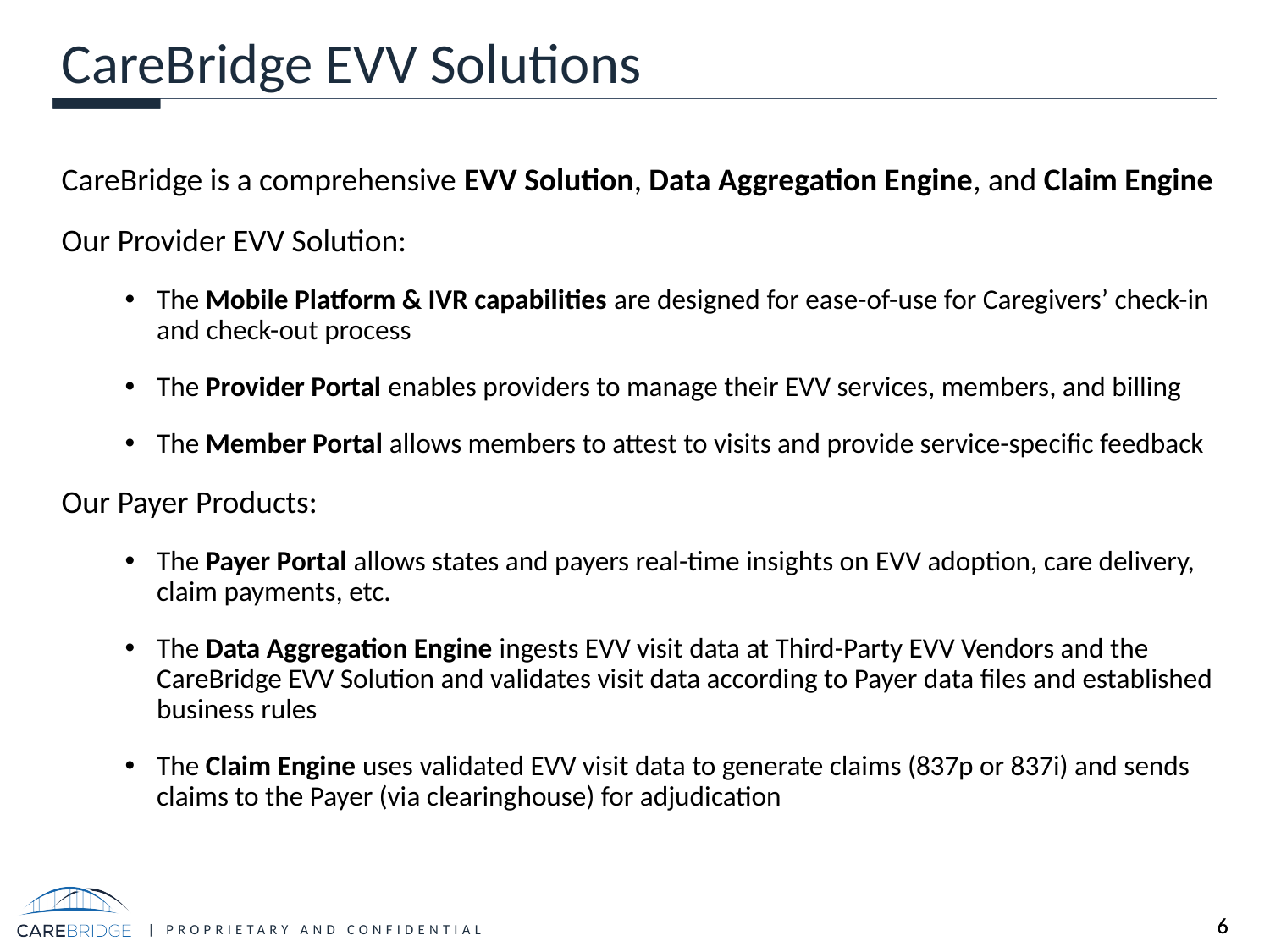

# CareBridge EVV Solutions
CareBridge is a comprehensive EVV Solution, Data Aggregation Engine, and Claim Engine
Our Provider EVV Solution:
The Mobile Platform & IVR capabilities are designed for ease-of-use for Caregivers’ check-in and check-out process
The Provider Portal enables providers to manage their EVV services, members, and billing
The Member Portal allows members to attest to visits and provide service-specific feedback
Our Payer Products:
The Payer Portal allows states and payers real-time insights on EVV adoption, care delivery, claim payments, etc.
The Data Aggregation Engine ingests EVV visit data at Third-Party EVV Vendors and the CareBridge EVV Solution and validates visit data according to Payer data files and established business rules
The Claim Engine uses validated EVV visit data to generate claims (837p or 837i) and sends claims to the Payer (via clearinghouse) for adjudication